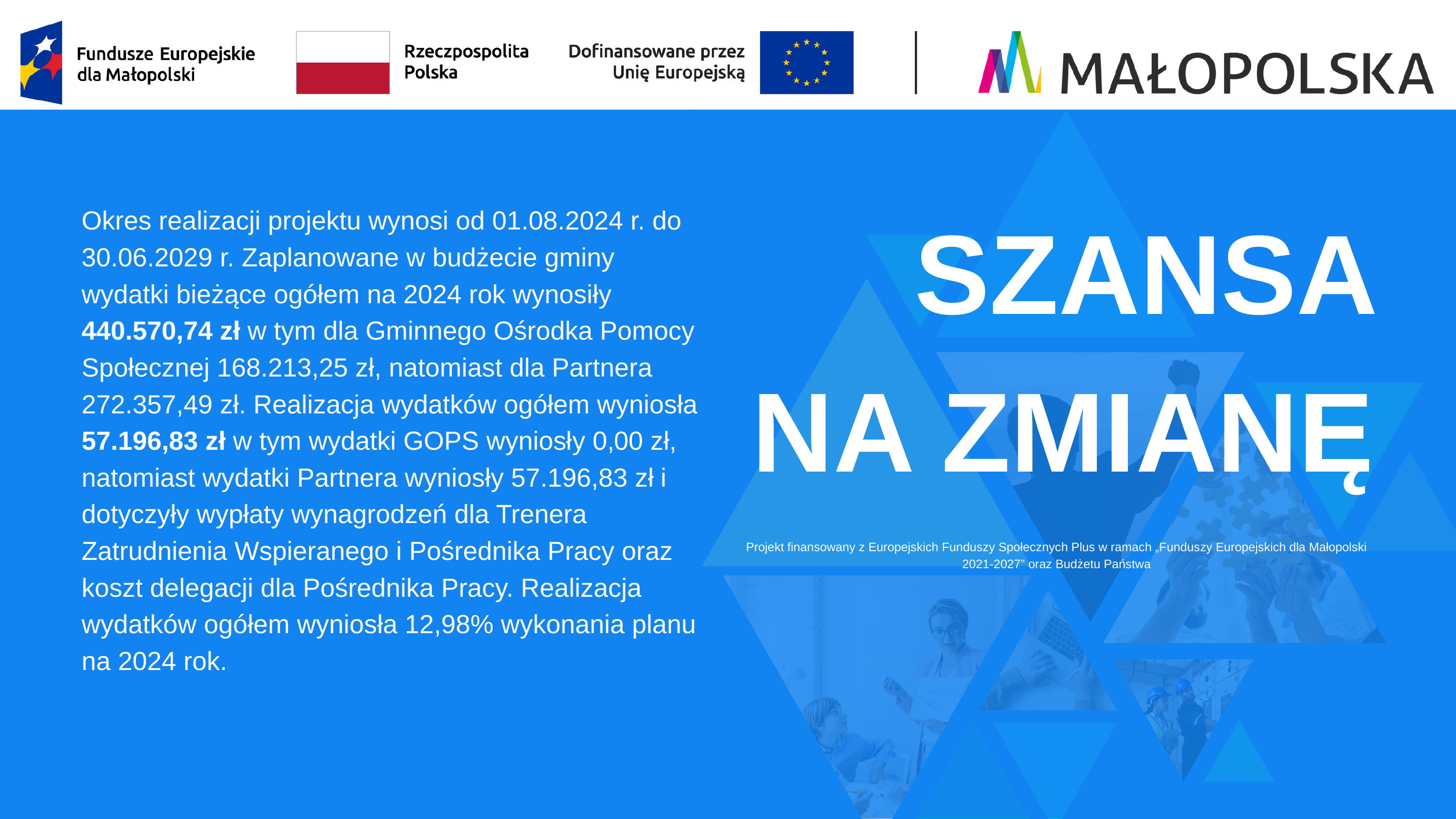

SZANSA NA ZMIANĘ
Okres realizacji projektu wynosi od 01.08.2024 r. do 30.06.2029 r. Zaplanowane w budżecie gminy wydatki bieżące ogółem na 2024 rok wynosiły 440.570,74 zł w tym dla Gminnego Ośrodka Pomocy Społecznej 168.213,25 zł, natomiast dla Partnera 272.357,49 zł. Realizacja wydatków ogółem wyniosła 57.196,83 zł w tym wydatki GOPS wyniosły 0,00 zł, natomiast wydatki Partnera wyniosły 57.196,83 zł i dotyczyły wypłaty wynagrodzeń dla Trenera Zatrudnienia Wspieranego i Pośrednika Pracy oraz koszt delegacji dla Pośrednika Pracy. Realizacja wydatków ogółem wyniosła 12,98% wykonania planu na 2024 rok.
Projekt finansowany z Europejskich Funduszy Społecznych Plus w ramach „Funduszy Europejskich dla Małopolski 2021-2027” oraz Budżetu Państwa